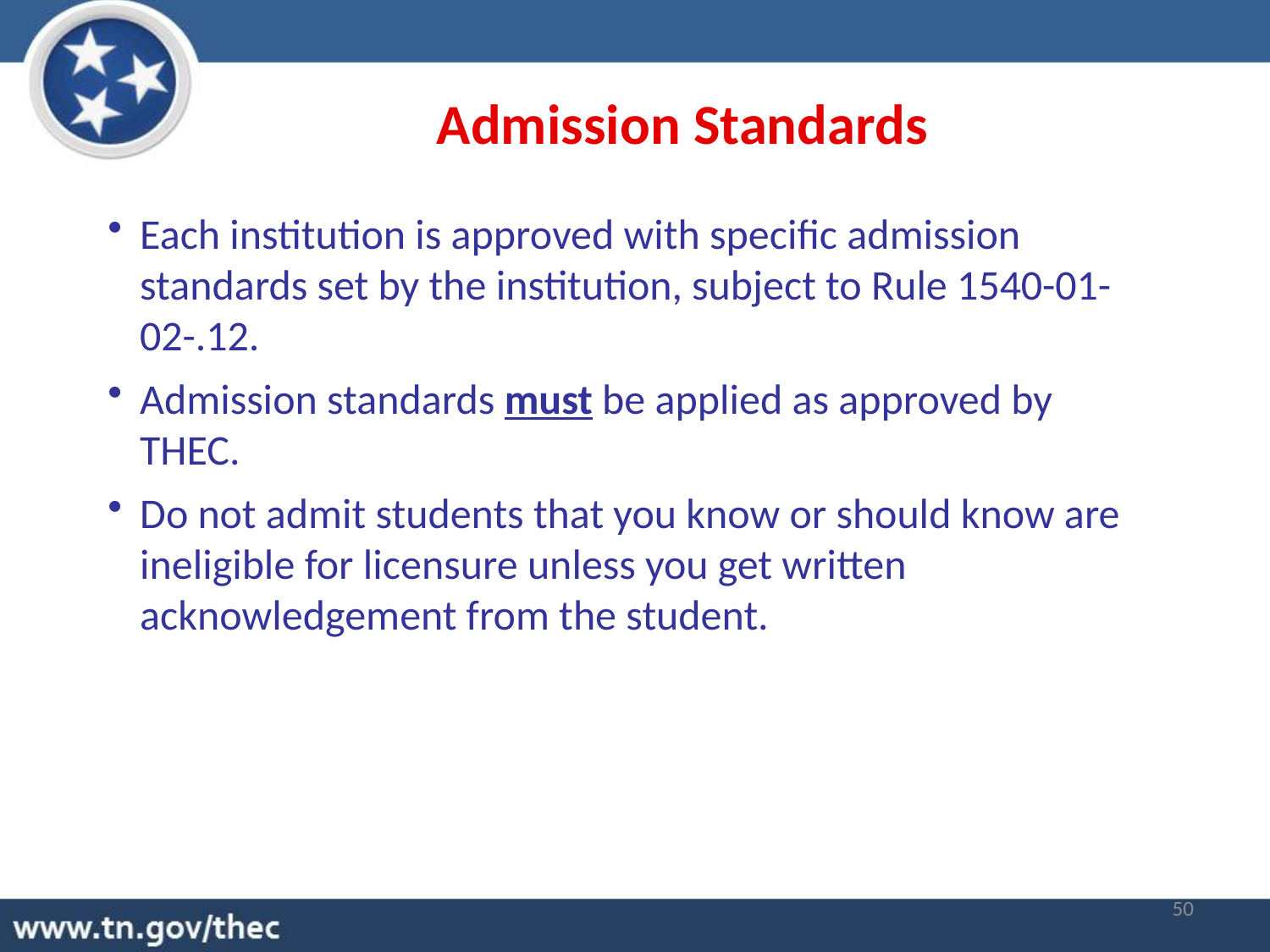

Admission Standards
Each institution is approved with specific admission standards set by the institution, subject to Rule 1540-01-02-.12.
Admission standards must be applied as approved by THEC.
Do not admit students that you know or should know are ineligible for licensure unless you get written acknowledgement from the student.
50